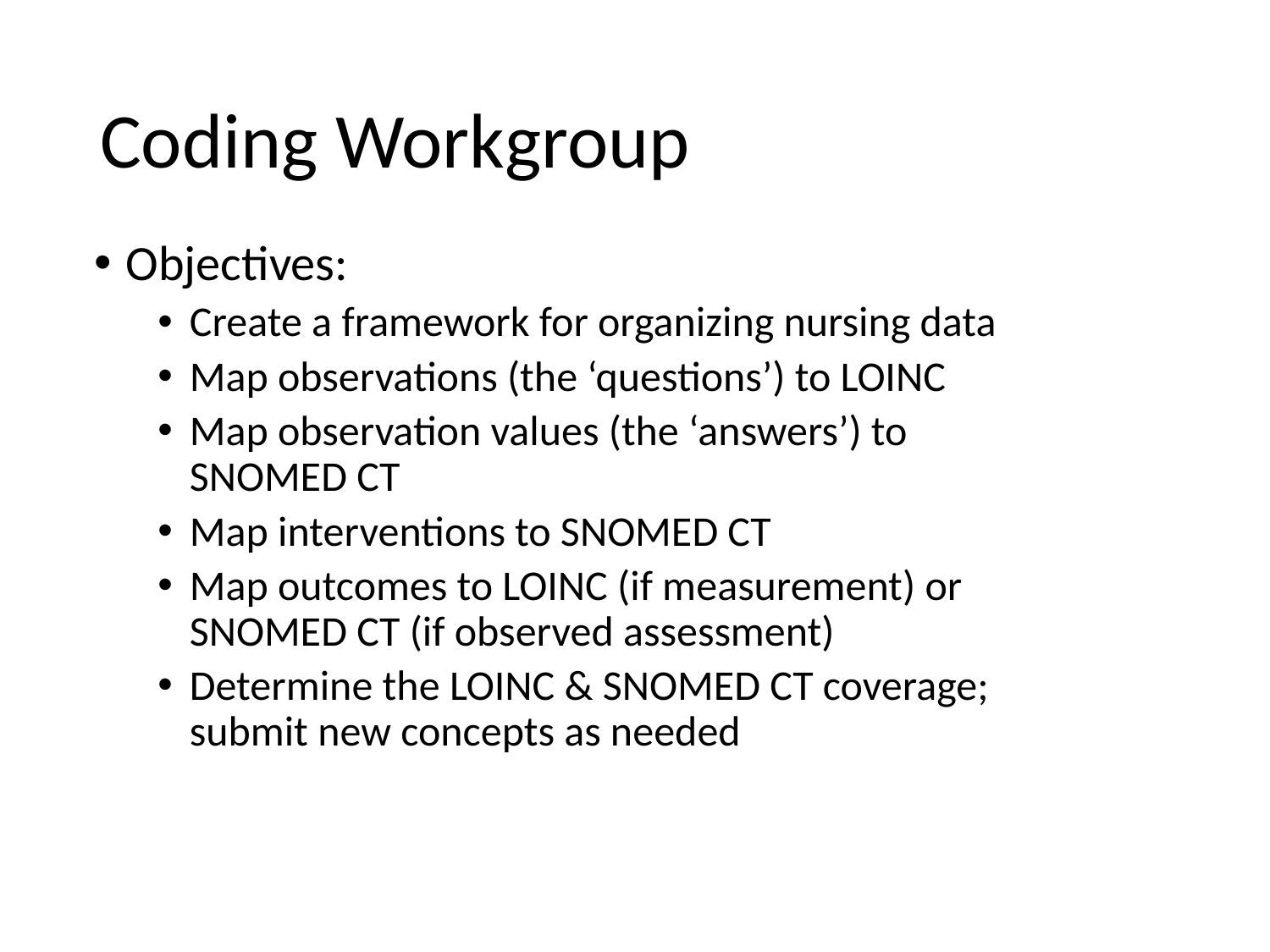

# Coding Workgroup
Objectives:
Create a framework for organizing nursing data
Map observations (the ‘questions’) to LOINC
Map observation values (the ‘answers’) to SNOMED CT
Map interventions to SNOMED CT
Map outcomes to LOINC (if measurement) or SNOMED CT (if observed assessment)
Determine the LOINC & SNOMED CT coverage; submit new concepts as needed